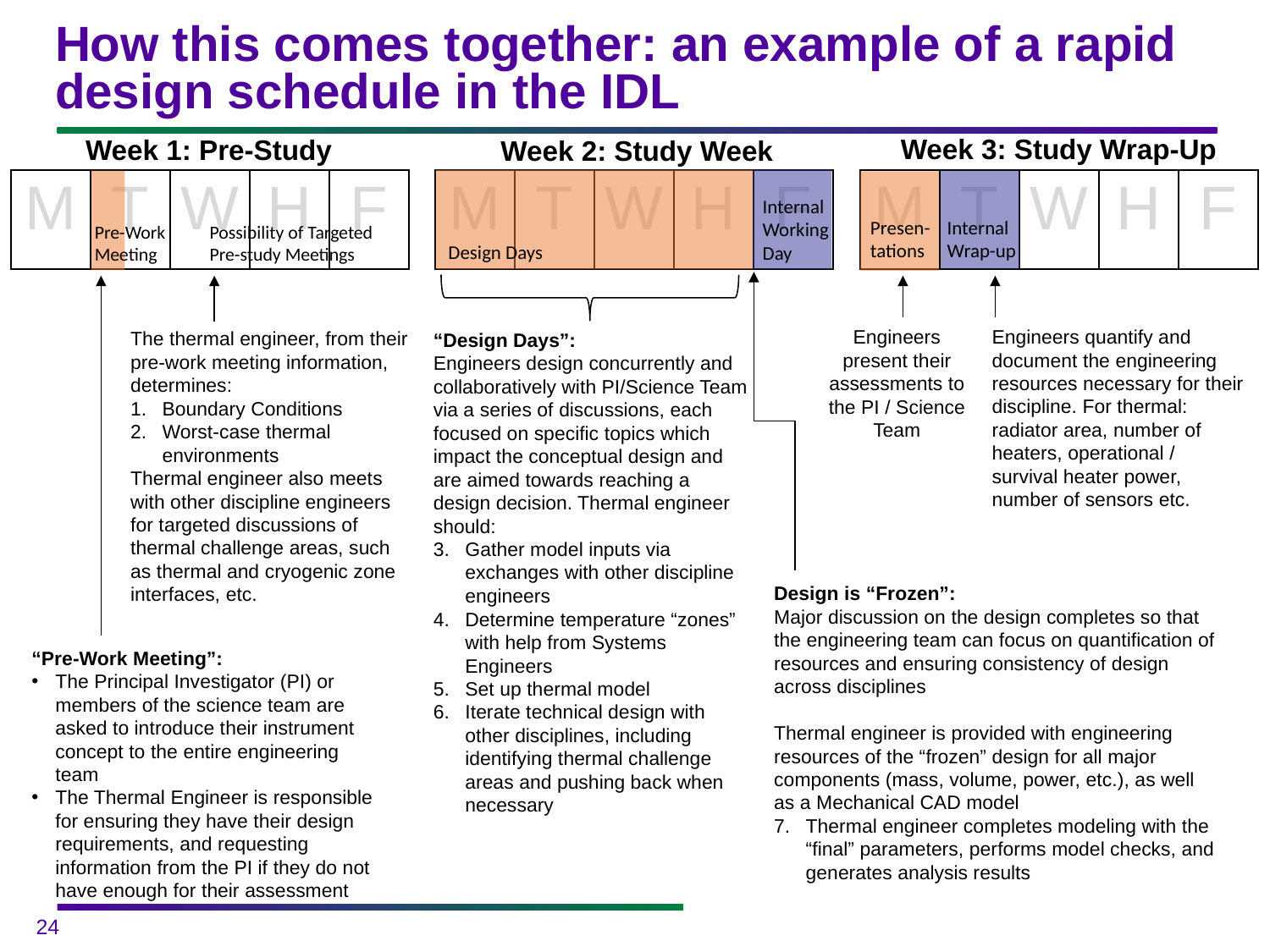

# How this comes together: an example of a rapid design schedule in the IDL
Week 3: Study Wrap-Up
Week 1: Pre-Study
Week 2: Study Week

Design Days
| M | T | W | H | F |
| --- | --- | --- | --- | --- |
| M | T | W | H | F |
| --- | --- | --- | --- | --- |
| M | T | W | H | F |
| --- | --- | --- | --- | --- |

Internal
Working
Day
Internal
Wrap-up
Presen-
tations
Pre-Work
Meeting
Possibility of Targeted
Pre-study Meetings
Engineers present their assessments to the PI / Science Team
Engineers quantify and document the engineering resources necessary for their discipline. For thermal: radiator area, number of heaters, operational / survival heater power, number of sensors etc.
The thermal engineer, from their pre-work meeting information, determines:
Boundary Conditions
Worst-case thermal environments
Thermal engineer also meets with other discipline engineers for targeted discussions of thermal challenge areas, such as thermal and cryogenic zone interfaces, etc.
“Design Days”:
Engineers design concurrently and collaboratively with PI/Science Team via a series of discussions, each focused on specific topics which impact the conceptual design and are aimed towards reaching a design decision. Thermal engineer should:
Gather model inputs via exchanges with other discipline engineers
Determine temperature “zones” with help from Systems Engineers
Set up thermal model
Iterate technical design with other disciplines, including identifying thermal challenge areas and pushing back when necessary
Design is “Frozen”:
Major discussion on the design completes so that the engineering team can focus on quantification of resources and ensuring consistency of design across disciplines

Thermal engineer is provided with engineering resources of the “frozen” design for all major components (mass, volume, power, etc.), as well as a Mechanical CAD model
Thermal engineer completes modeling with the “final” parameters, performs model checks, and generates analysis results

“Pre-Work Meeting”:
The Principal Investigator (PI) or members of the science team are asked to introduce their instrument concept to the entire engineering team
The Thermal Engineer is responsible for ensuring they have their design requirements, and requesting information from the PI if they do not have enough for their assessment